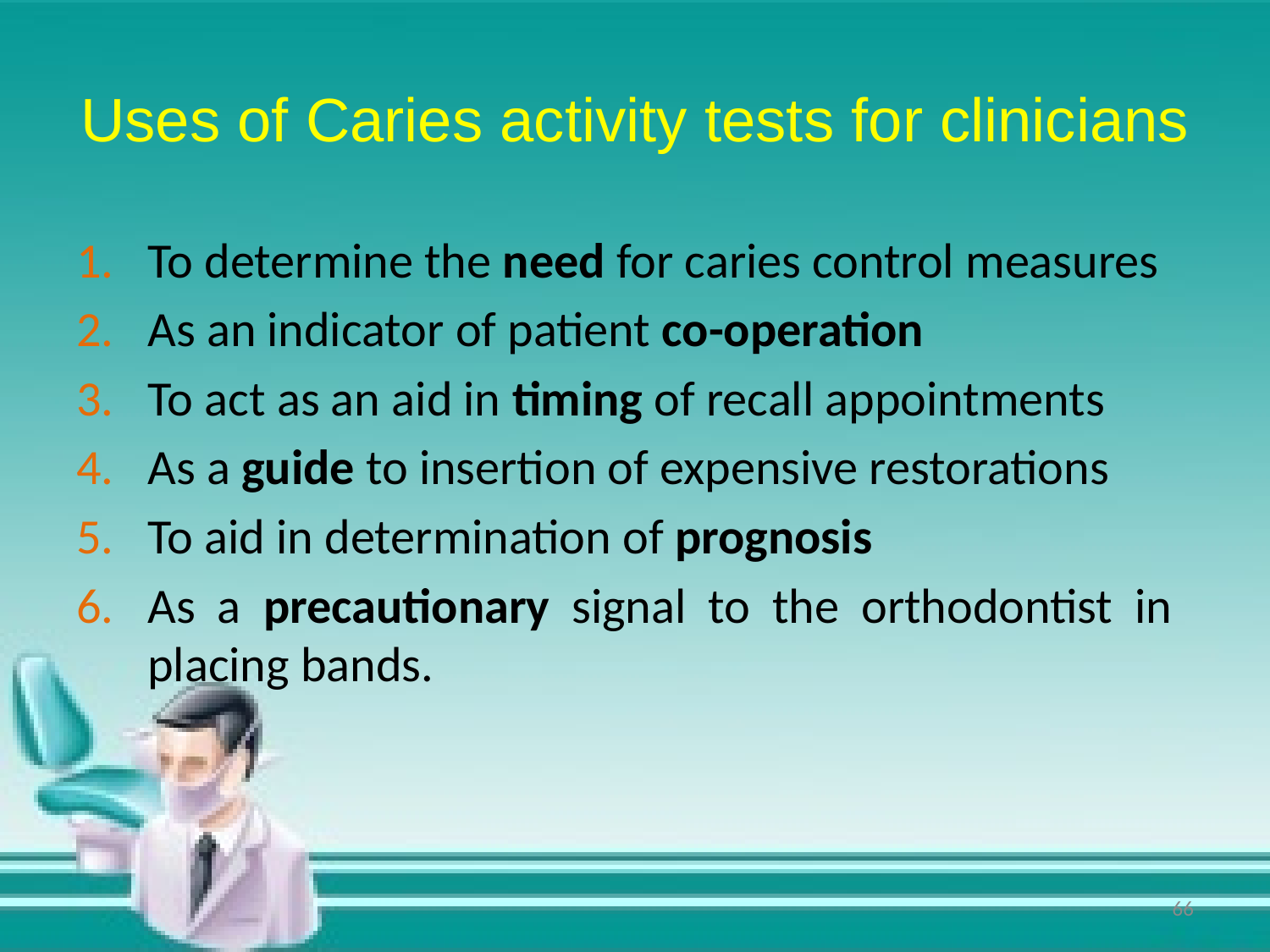

# Uses of Caries activity tests for clinicians
To determine the need for caries control measures
As an indicator of patient co-operation
To act as an aid in timing of recall appointments
As a guide to insertion of expensive restorations
To aid in determination of prognosis
As a precautionary signal to the orthodontist in placing bands.
66